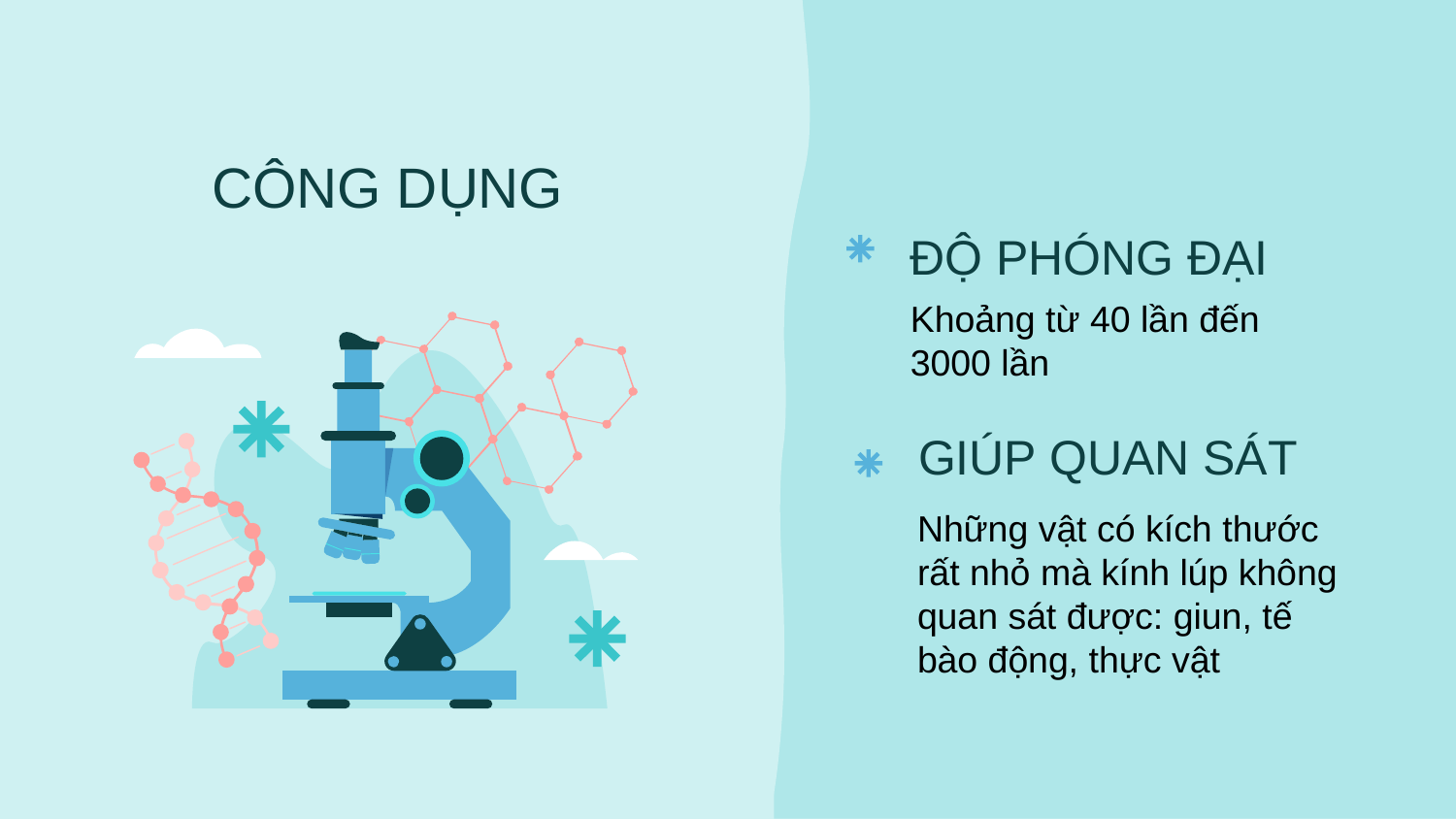

# CÔNG DỤNG

ĐỘ PHÓNG ĐẠI
Khoảng từ 40 lần đến 3000 lần

GIÚP QUAN SÁT

Những vật có kích thước rất nhỏ mà kính lúp không quan sát được: giun, tế bào động, thực vật